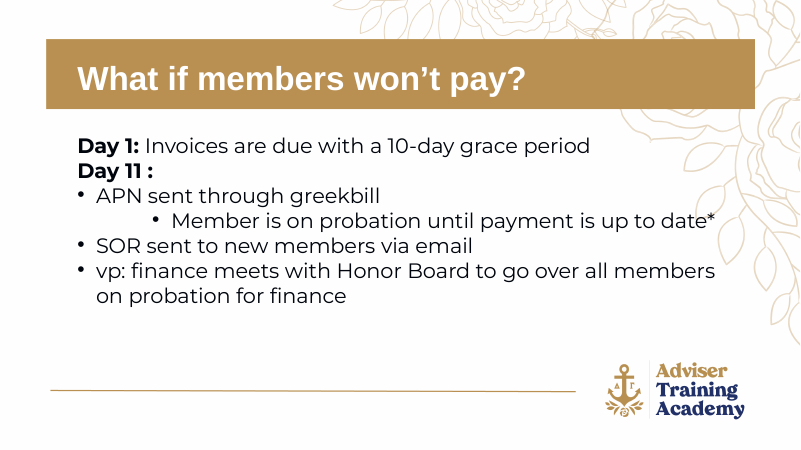

What if members won’t pay?
Day 1: Invoices are due with a 10-day grace period
Day 11 :
APN sent through greekbill
Member is on probation until payment is up to date*
SOR sent to new members via email
vp: finance meets with Honor Board to go over all members on probation for finance